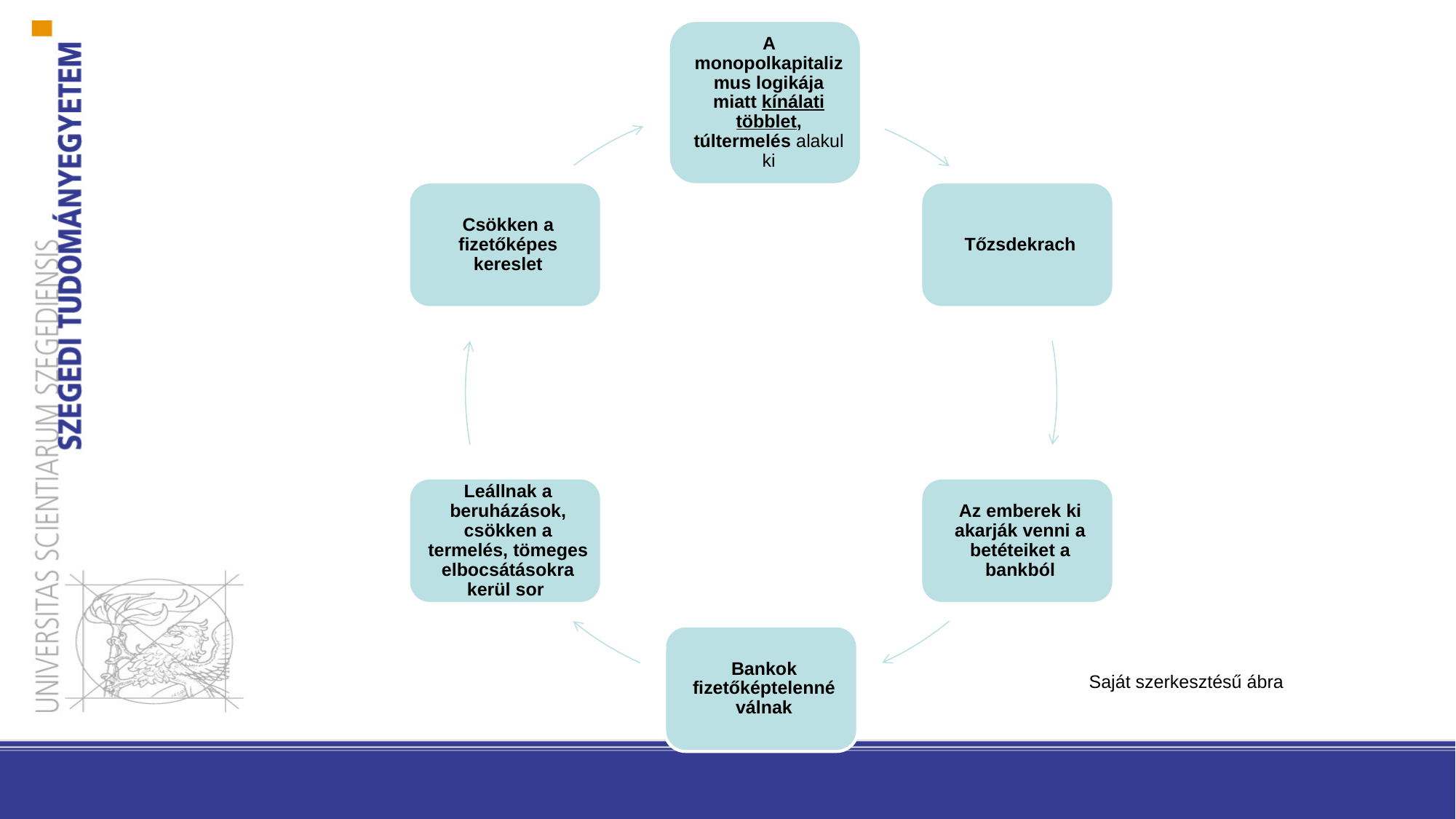

A monopolkapitalizmus logikája miatt kínálati többlet, túltermelés alakul ki
Tőzsdekrach
Az emberek ki akarják venni a betéteiket a bankból
Bankok fizetőképtelenné válnak
Leállnak a beruházások, csökken a termelés, tömeges elbocsátásokra kerül sor
Csökken a fizetőképes kereslet
Saját szerkesztésű ábra